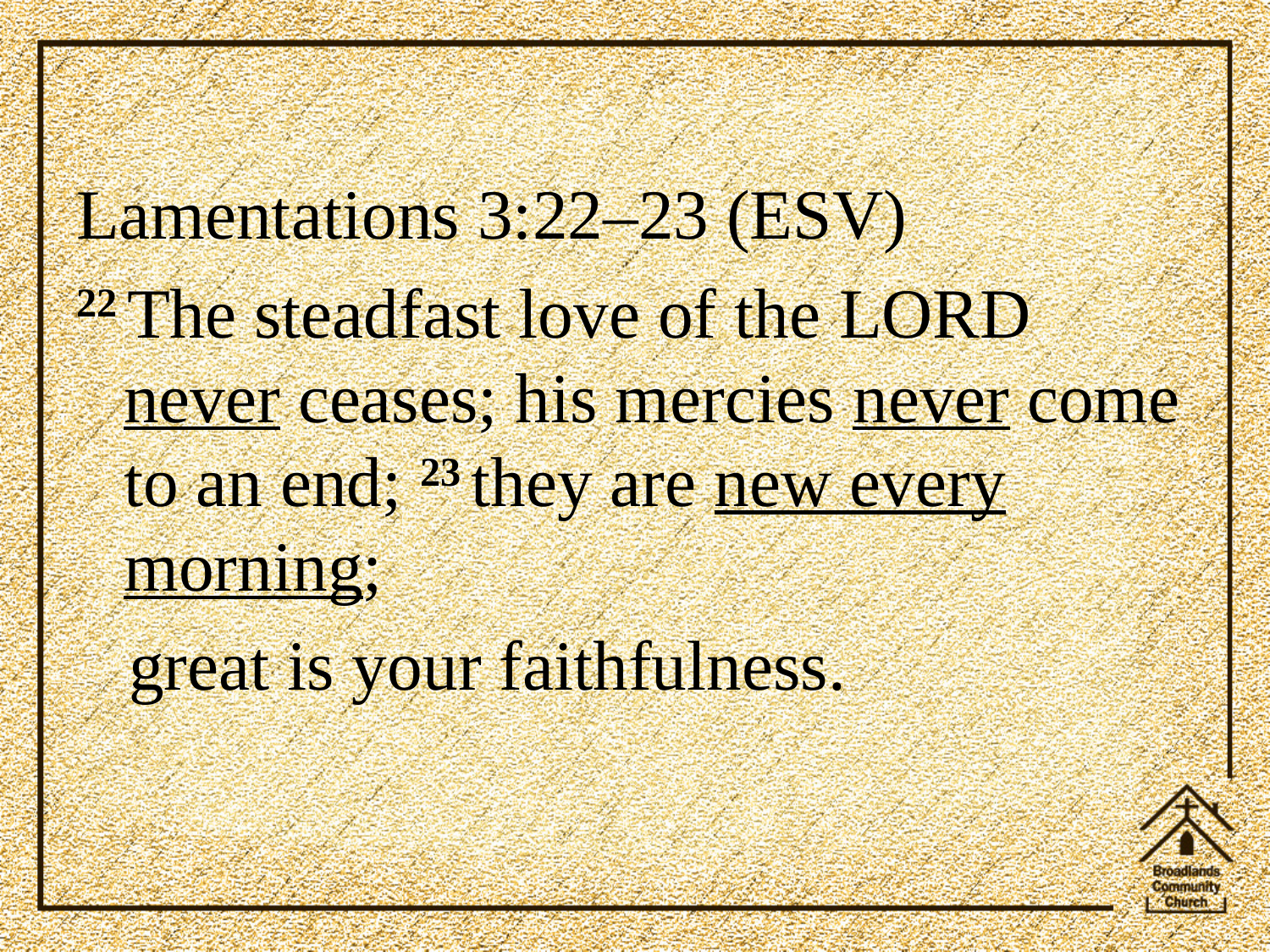

Lamentations 3:22–23 (ESV)
22 The steadfast love of the Lord never ceases; his mercies never come to an end; 23 they are new every morning;
   great is your faithfulness.